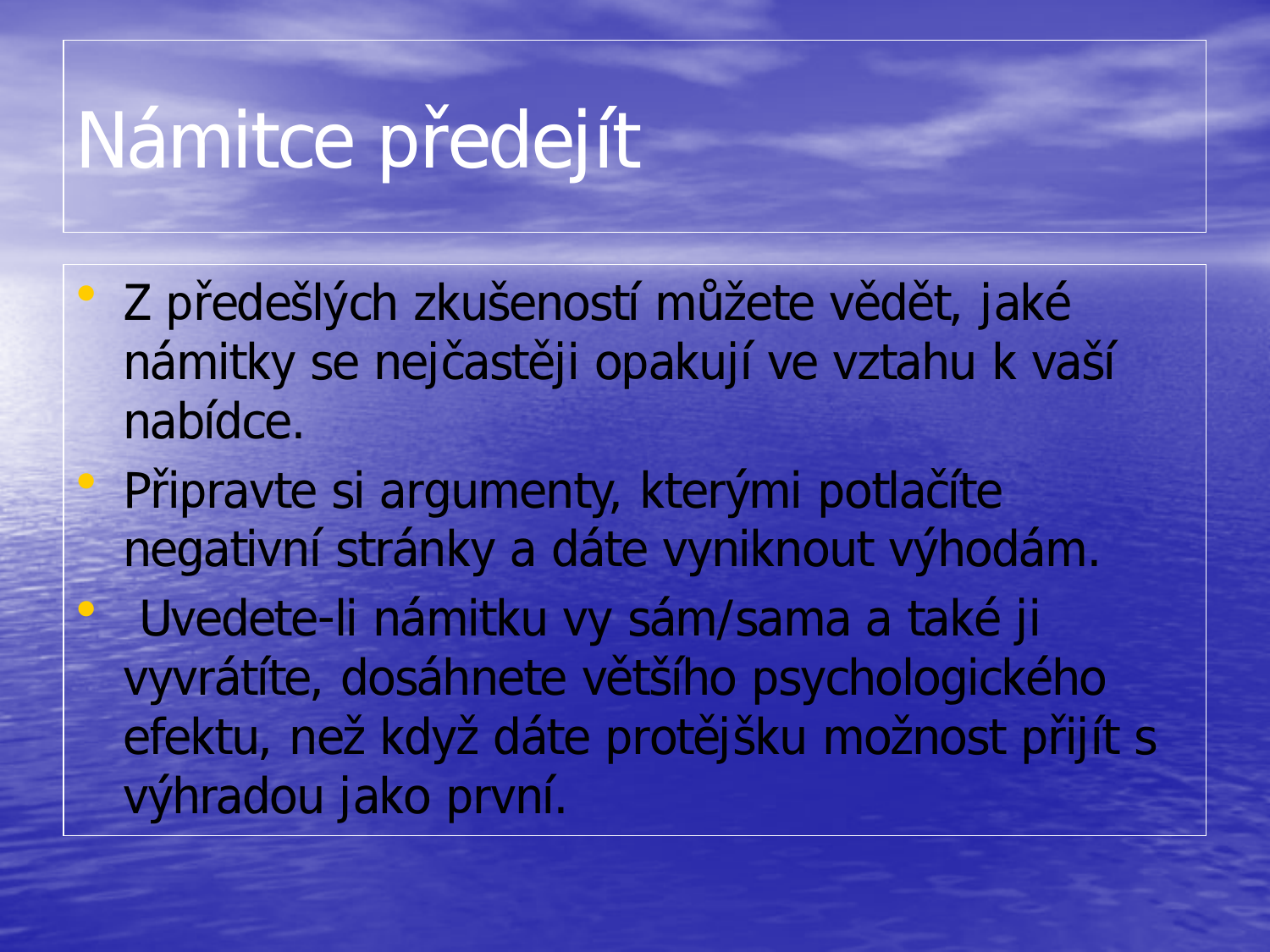

# Námitce předejít
Z předešlých zkušeností můžete vědět, jaké námitky se nejčastěji opakují ve vztahu k vaší nabídce.
Připravte si argumenty, kterými potlačíte negativní stránky a dáte vyniknout výhodám.
 Uvedete-li námitku vy sám/sama a také ji vyvrátíte, dosáhnete většího psychologického efektu, než když dáte protějšku možnost přijít s výhradou jako první.